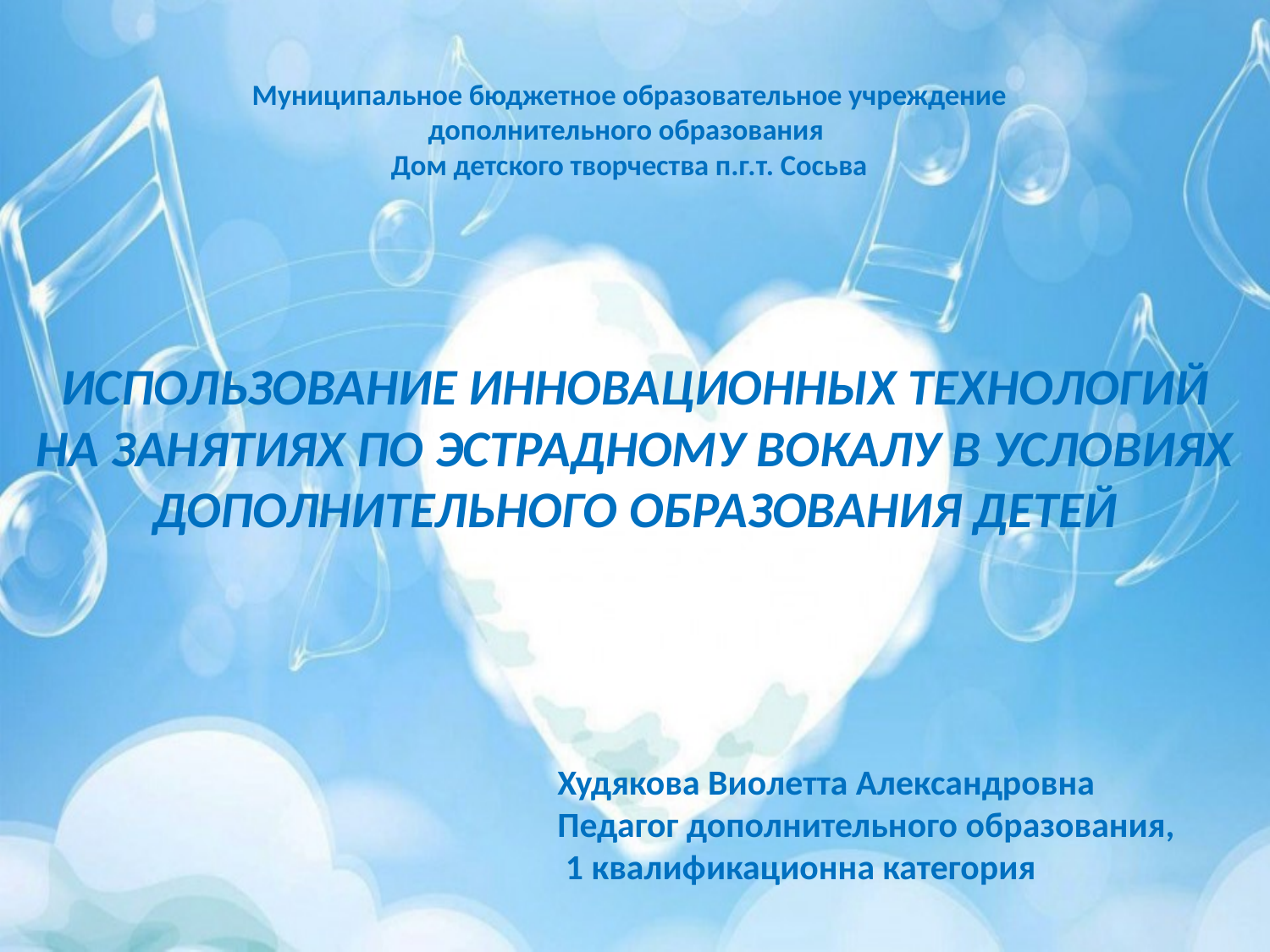

# Муниципальное бюджетное образовательное учреждение дополнительного образования Дом детского творчества п.г.т. Сосьва
ИСПОЛЬЗОВАНИЕ ИННОВАЦИОННЫХ ТЕХНОЛОГИЙ НА ЗАНЯТИЯХ ПО ЭСТРАДНОМУ ВОКАЛУ В УСЛОВИЯХ ДОПОЛНИТЕЛЬНОГО ОБРАЗОВАНИЯ ДЕТЕЙ
Худякова Виолетта Александровна
Педагог дополнительного образования,
 1 квалификационна категория